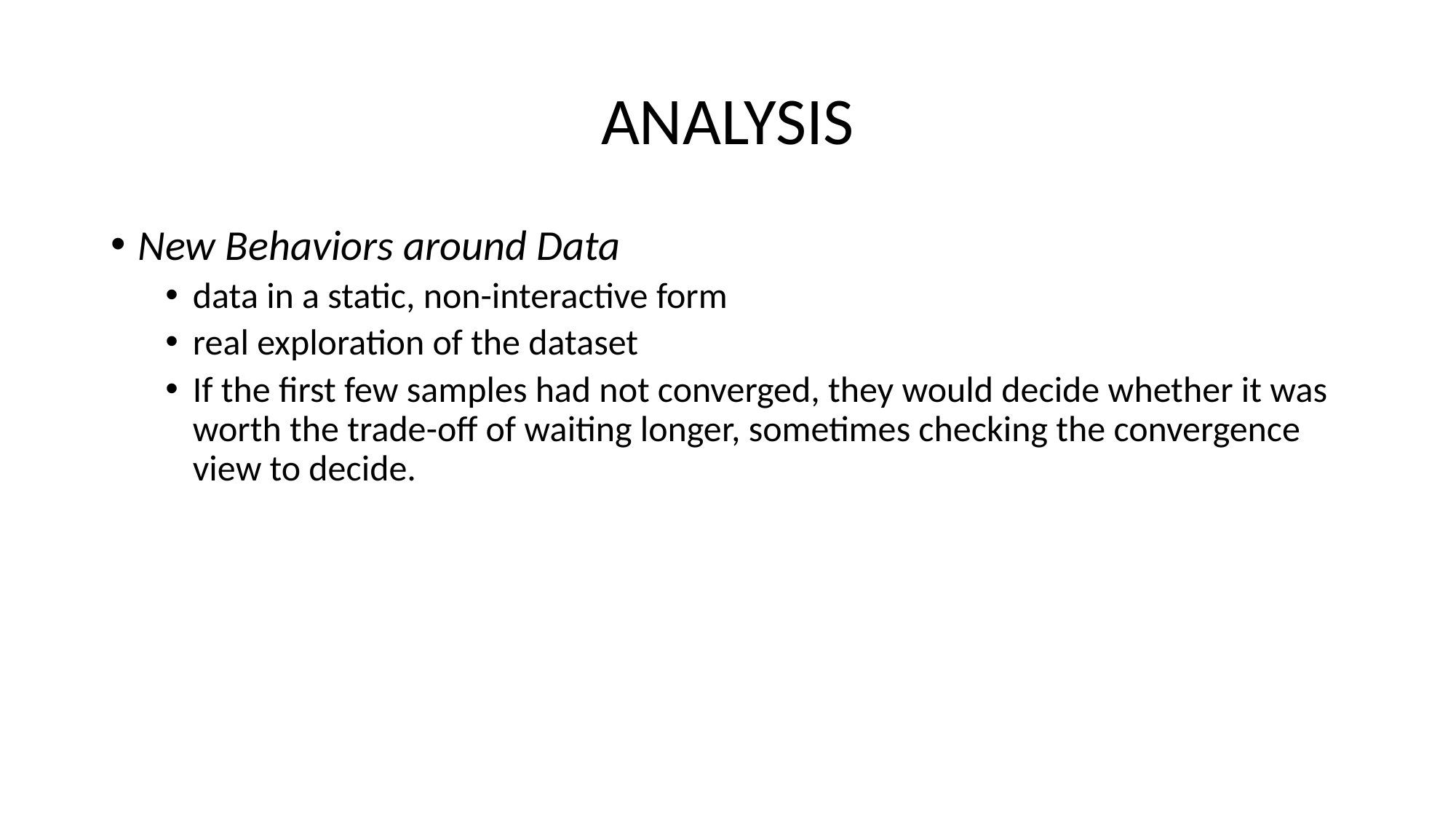

# ANALYSIS
New Behaviors around Data
data in a static, non-interactive form
real exploration of the dataset
If the first few samples had not converged, they would decide whether it was worth the trade-off of waiting longer, sometimes checking the convergence view to decide.